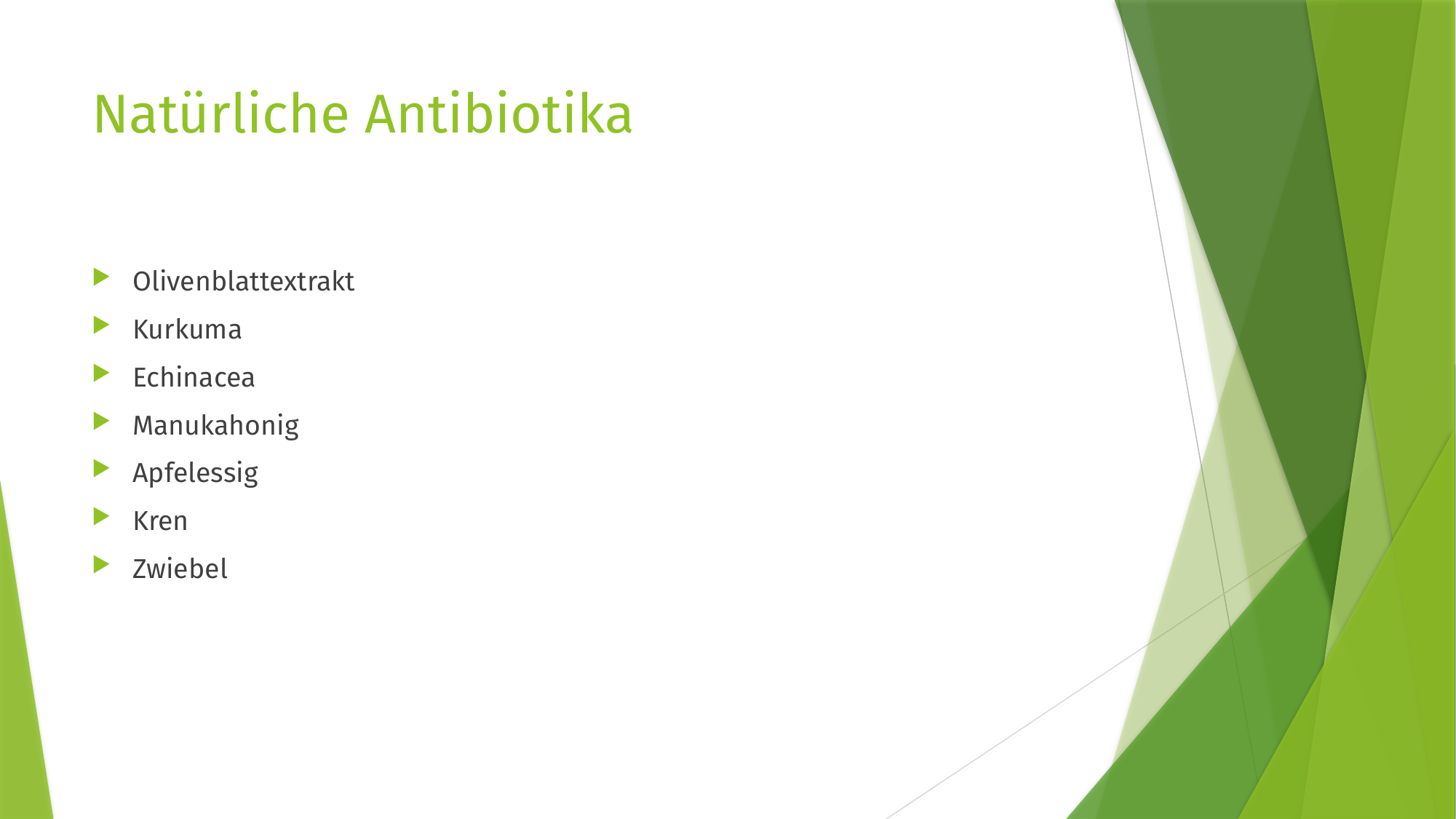

# Natürliche Antibiotika
Olivenblattextrakt
Kurkuma
Echinacea
Manukahonig
Apfelessig
Kren
Zwiebel